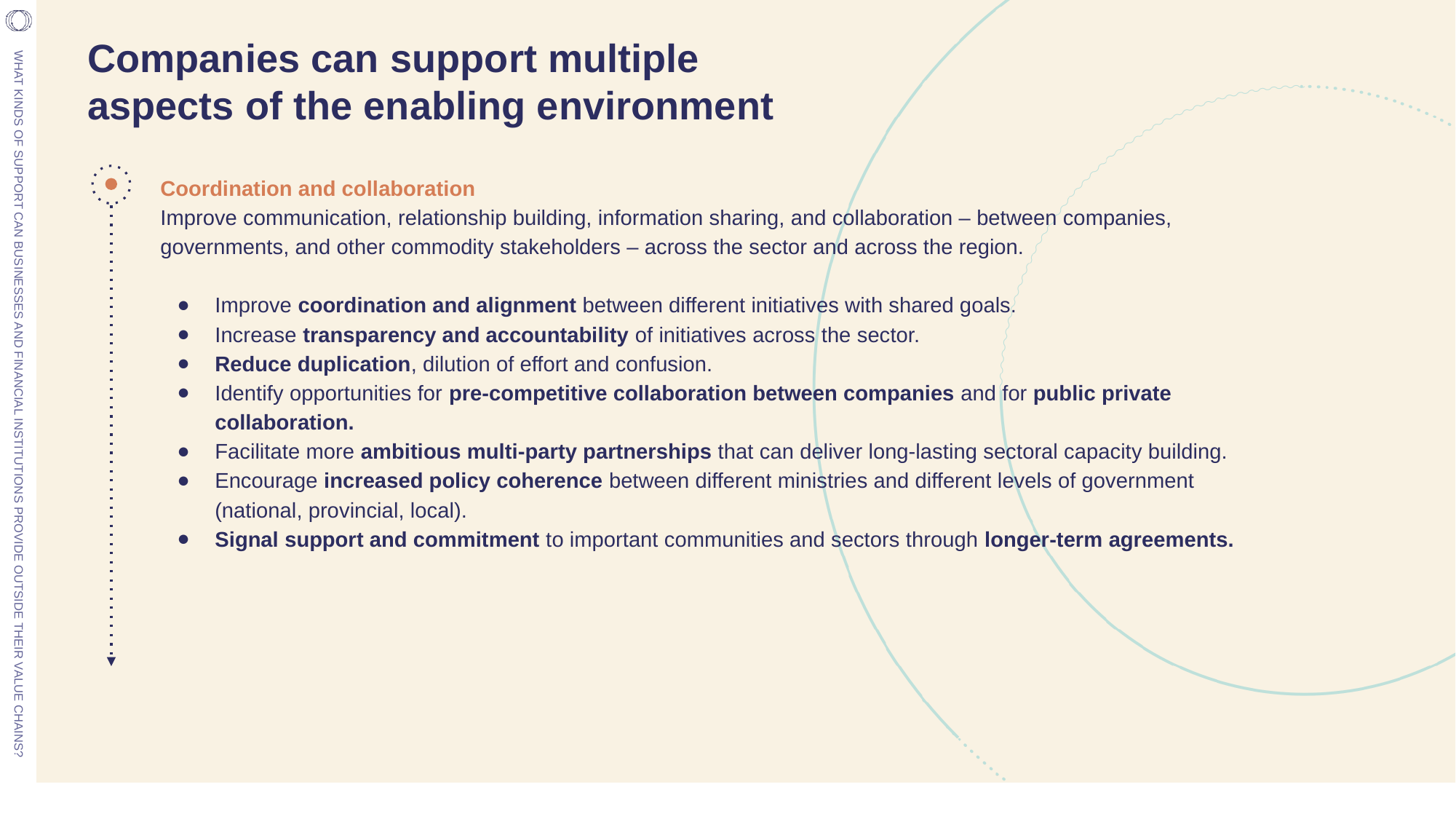

# Companies can support multiple aspects of the enabling environment
Coordination and collaboration
Improve communication, relationship building, information sharing, and collaboration – between companies, governments, and other commodity stakeholders – across the sector and across the region.
Improve coordination and alignment between different initiatives with shared goals.
Increase transparency and accountability of initiatives across the sector.
Reduce duplication, dilution of effort and confusion.
Identify opportunities for pre-competitive collaboration between companies and for public private collaboration.
Facilitate more ambitious multi-party partnerships that can deliver long-lasting sectoral capacity building.
Encourage increased policy coherence between different ministries and different levels of government (national, provincial, local).
Signal support and commitment to important communities and sectors through longer-term agreements.

WHAT KINDS OF SUPPORT CAN BUSINESSES AND FINANCIAL INSTITUTIONS PROVIDE OUTSIDE THEIR VALUE CHAINS?